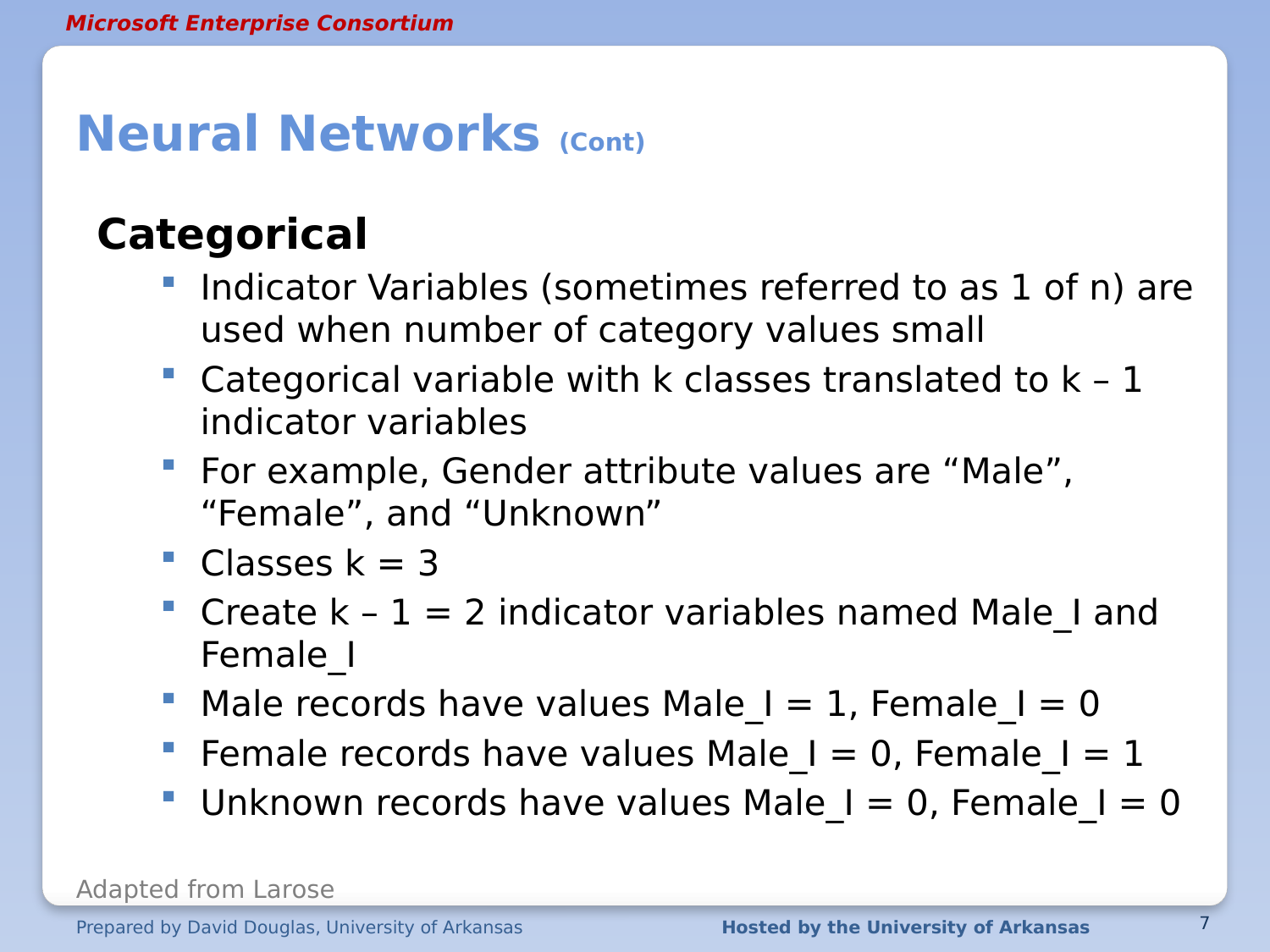

# Neural Networks (Cont)

Categorical
Indicator Variables (sometimes referred to as 1 of n) are used when number of category values small
Categorical variable with k classes translated to k – 1 indicator variables
For example, Gender attribute values are “Male”, “Female”, and “Unknown”
Classes k = 3
Create k – 1 = 2 indicator variables named Male_I and Female_I
Male records have values Male_I = 1, Female_I = 0
Female records have values Male_I = 0, Female_I = 1
Unknown records have values Male_I = 0, Female_I = 0

Adapted from Larose
Prepared by David Douglas, University of Arkansas
Hosted by the University of Arkansas
7